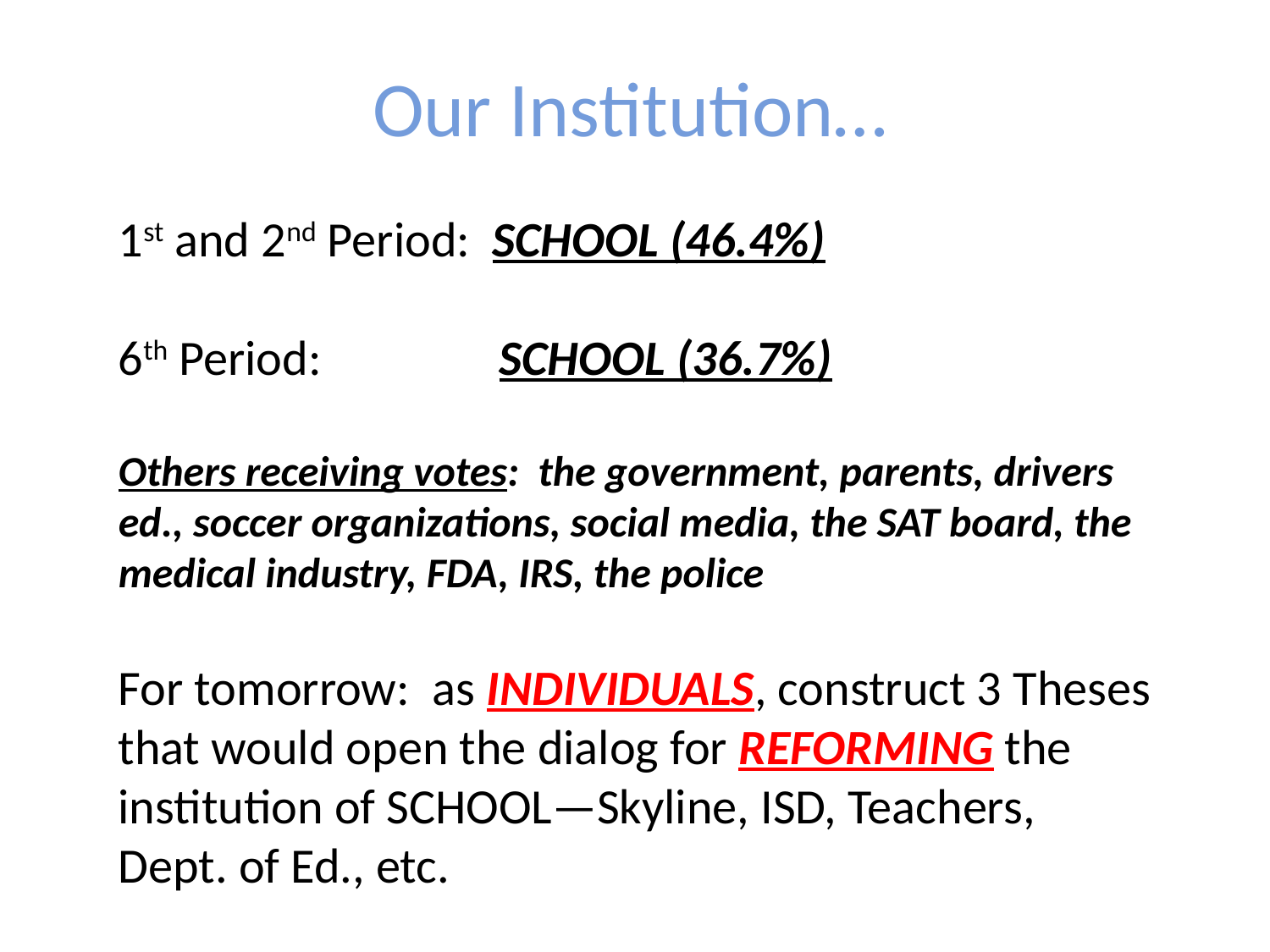

Our Institution…
1st and 2nd Period:  SCHOOL (46.4%)

6th Period:		SCHOOL (36.7%)

Others receiving votes:  the government, parents, drivers ed., soccer organizations, social media, the SAT board, the medical industry, FDA, IRS, the police

For tomorrow:  as INDIVIDUALS, construct 3 Theses that would open the dialog for REFORMING the institution of SCHOOL—Skyline, ISD, Teachers, Dept. of Ed., etc.